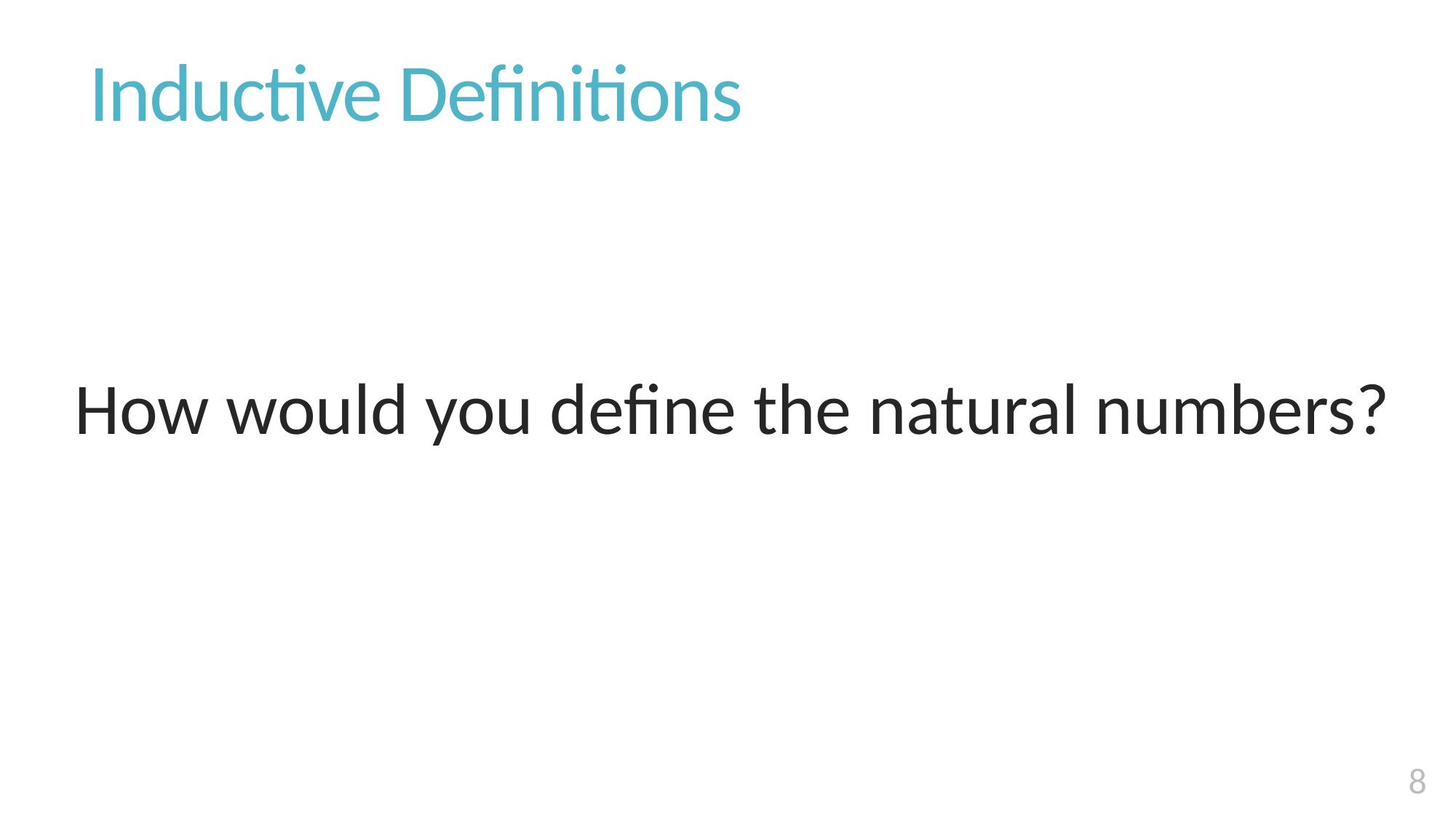

# Inductive Definitions

How would you define the natural numbers?
8